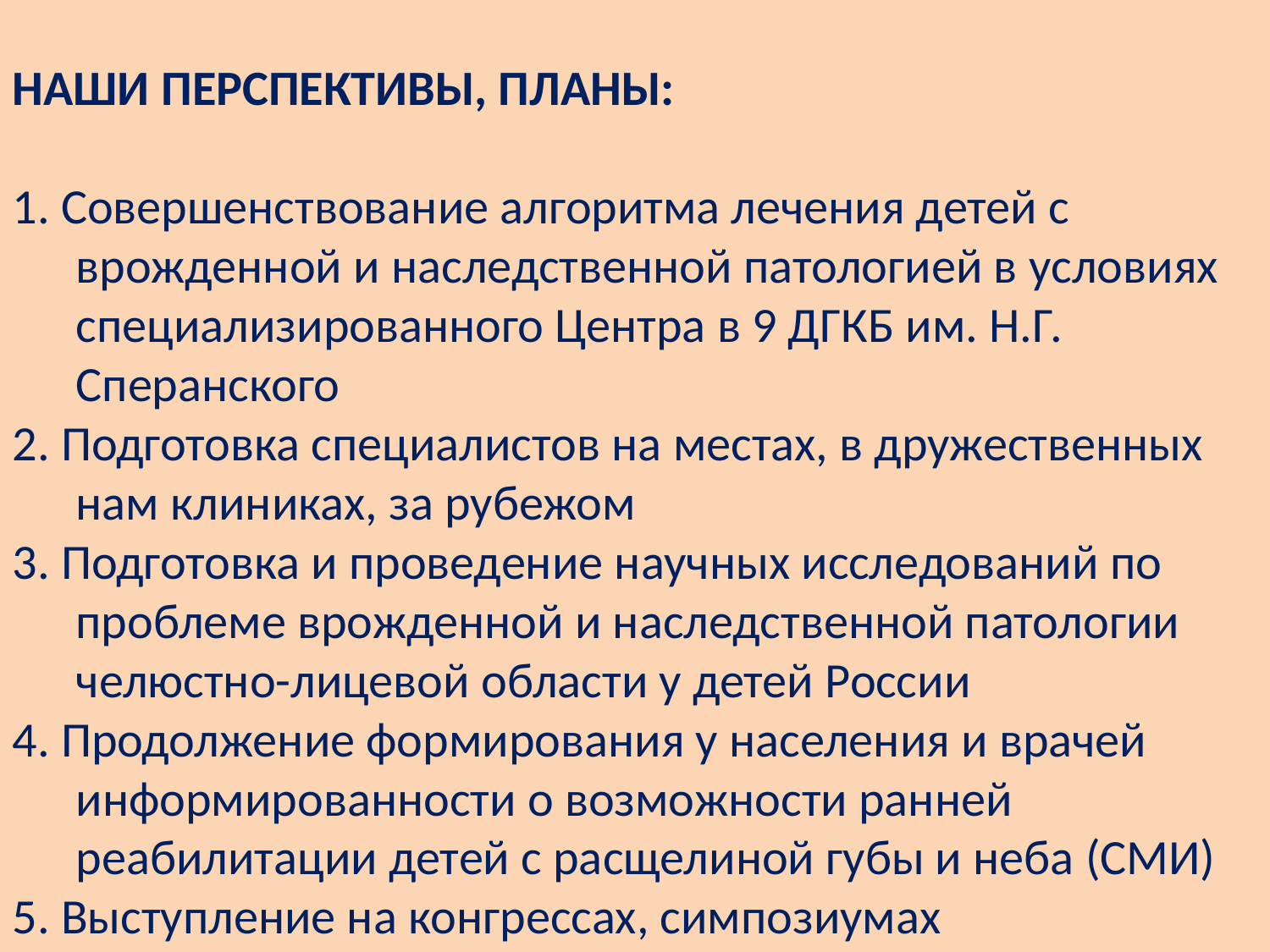

НАШИ ПЕРСПЕКТИВЫ, ПЛАНЫ:

1. Совершенствование алгоритма лечения детей с врожденной и наследственной патологией в условиях специализированного Центра в 9 ДГКБ им. Н.Г. Сперанского
2. Подготовка специалистов на местах, в дружественных нам клиниках, за рубежом
3. Подготовка и проведение научных исследований по проблеме врожденной и наследственной патологии челюстно-лицевой области у детей России
4. Продолжение формирования у населения и врачей информированности о возможности ранней реабилитации детей с расщелиной губы и неба (СМИ)
5. Выступление на конгрессах, симпозиумах
#